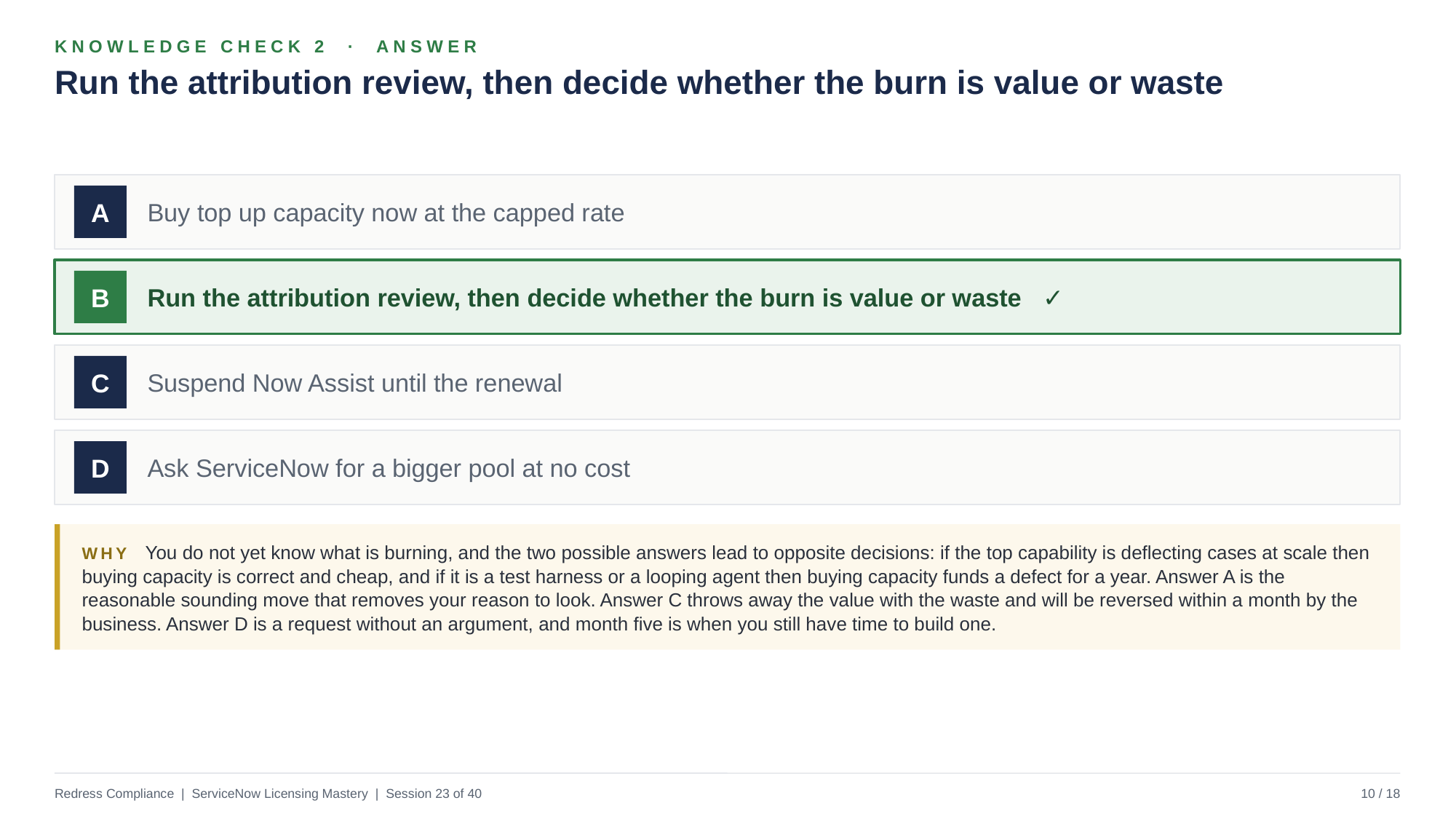

KNOWLEDGE CHECK 2  ·  ANSWER
Run the attribution review, then decide whether the burn is value or waste

Buy top up capacity now at the capped rate

A

Run the attribution review, then decide whether the burn is value or waste   ✓

B

Suspend Now Assist until the renewal

C

Ask ServiceNow for a bigger pool at no cost

D

WHY  You do not yet know what is burning, and the two possible answers lead to opposite decisions: if the top capability is deflecting cases at scale then buying capacity is correct and cheap, and if it is a test harness or a looping agent then buying capacity funds a defect for a year. Answer A is the reasonable sounding move that removes your reason to look. Answer C throws away the value with the waste and will be reversed within a month by the business. Answer D is a request without an argument, and month five is when you still have time to build one.

Redress Compliance  |  ServiceNow Licensing Mastery  |  Session 23 of 40
10 / 18